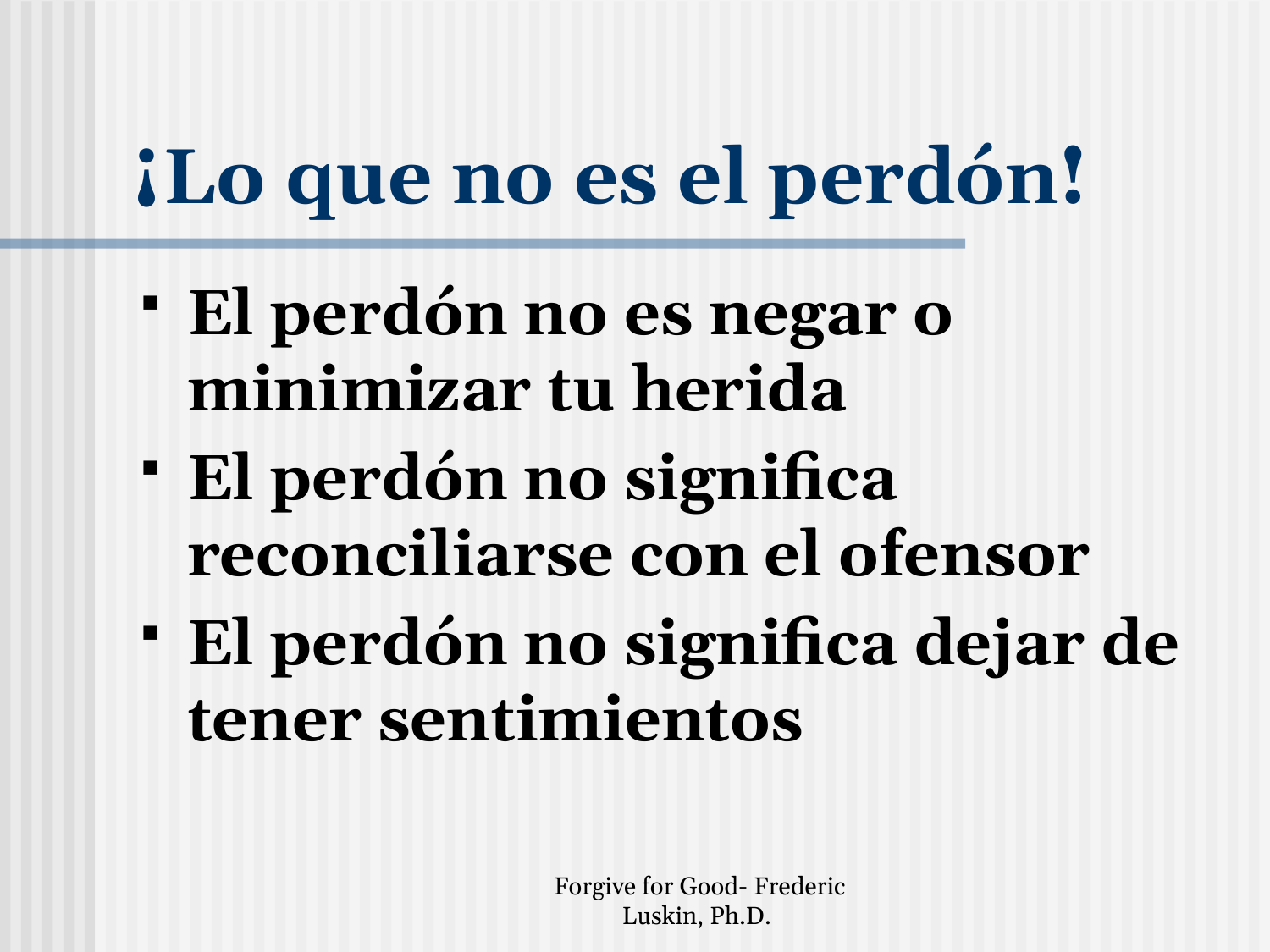

# ¡Lo que no es el perdón!
El perdón no es negar o minimizar tu herida
El perdón no significa reconciliarse con el ofensor
El perdón no significa dejar de tener sentimientos
Forgive for Good- Frederic Luskin, Ph.D.